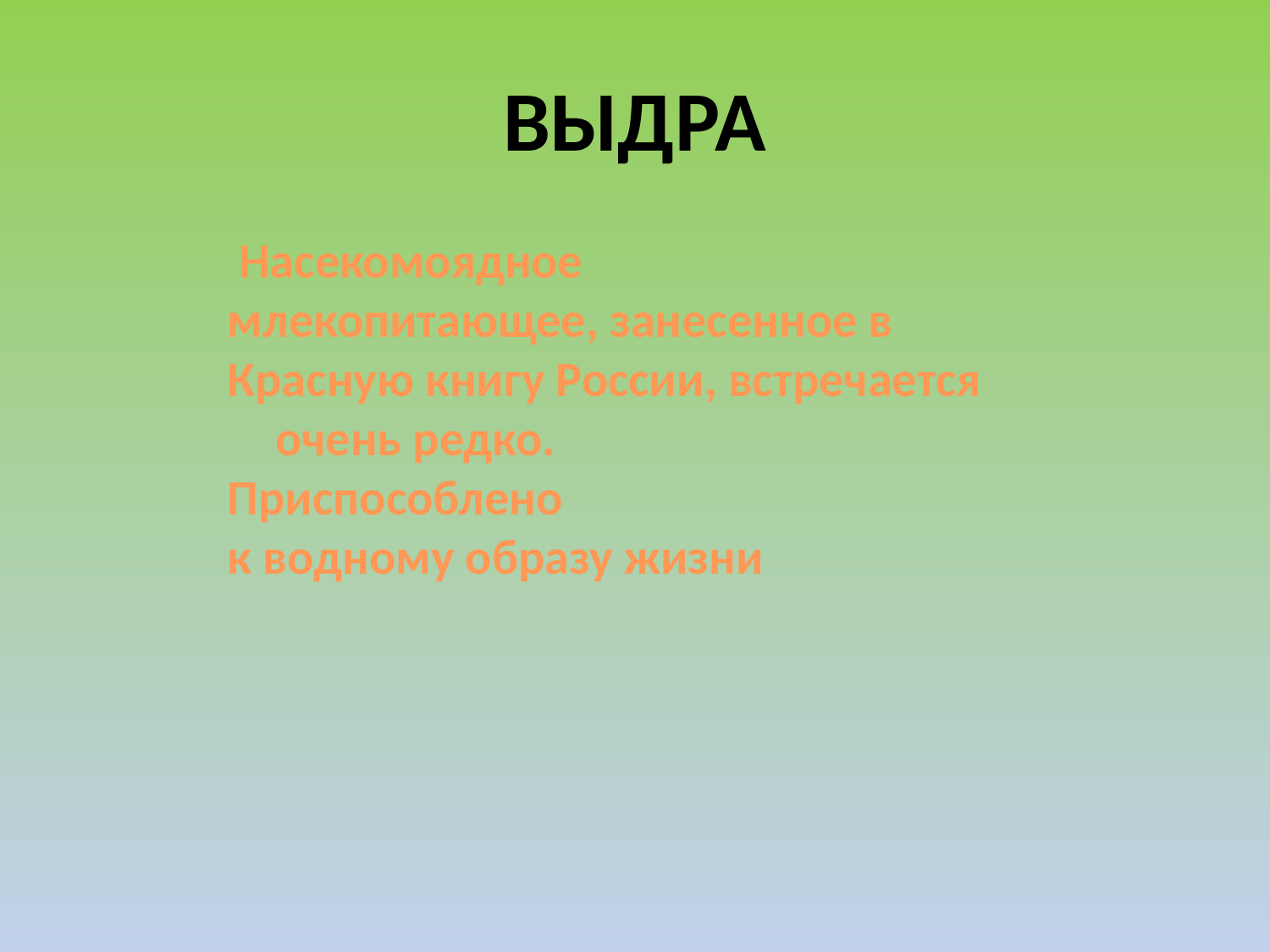

# ВЫДРА
 Насекомоядное
млекопитающее, занесенное в
Красную книгу России, встречается очень редко.
Приспособлено
к водному образу жизни